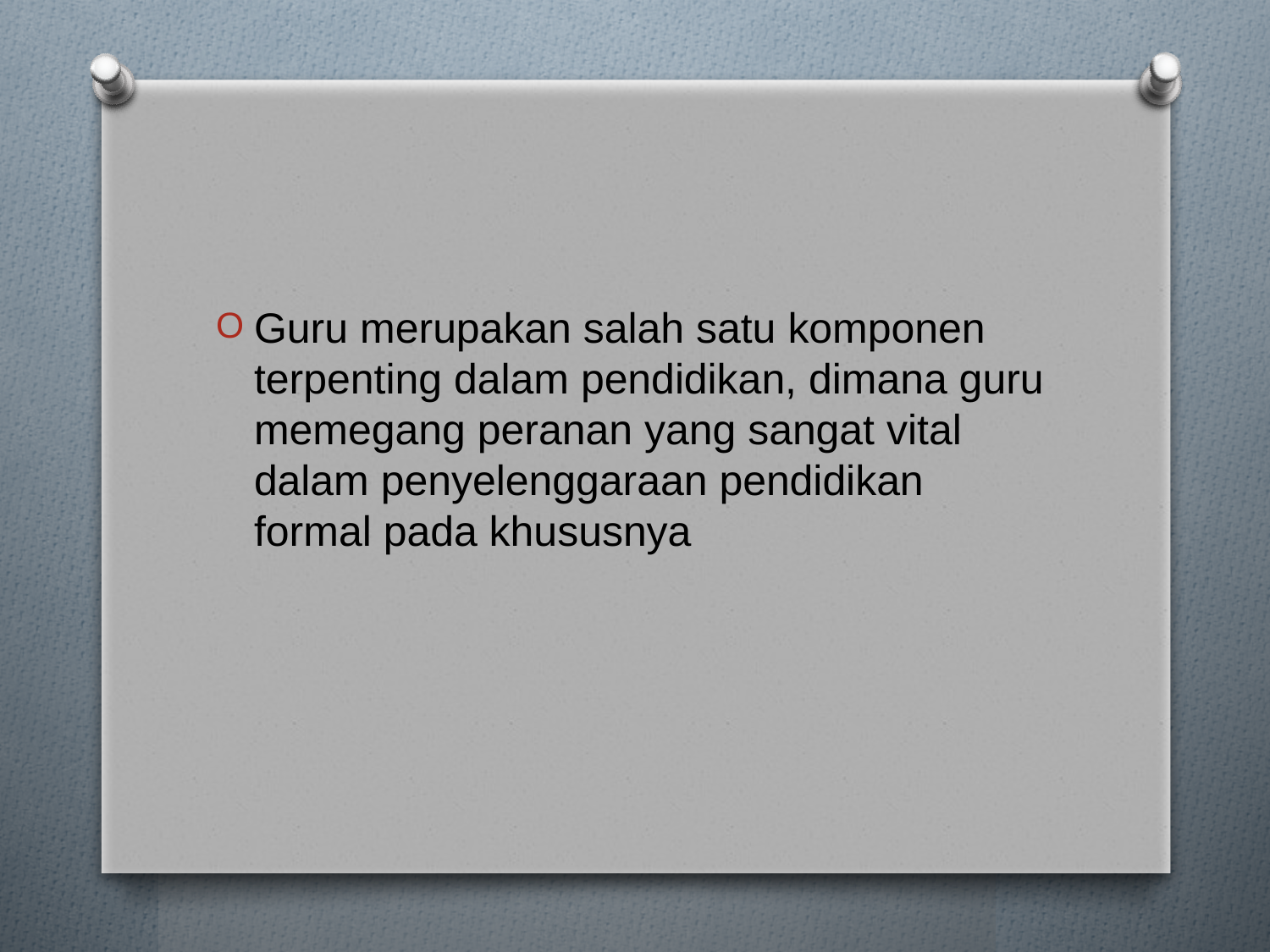

Guru merupakan salah satu komponen terpenting dalam pendidikan, dimana guru memegang peranan yang sangat vital dalam penyelenggaraan pendidikan formal pada khususnya